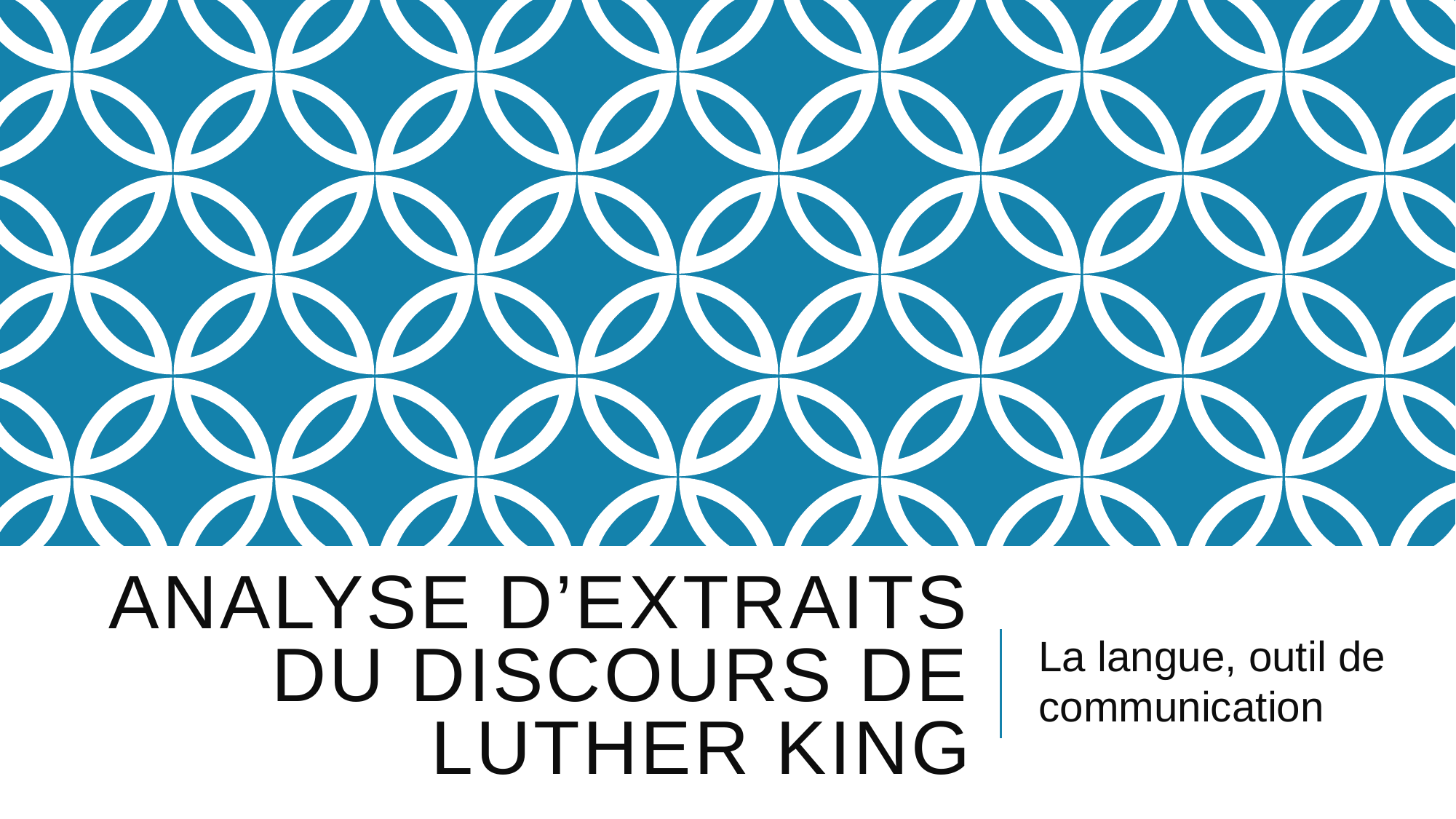

# Analyse d’extraits du discours de Luther King
La langue, outil de communication